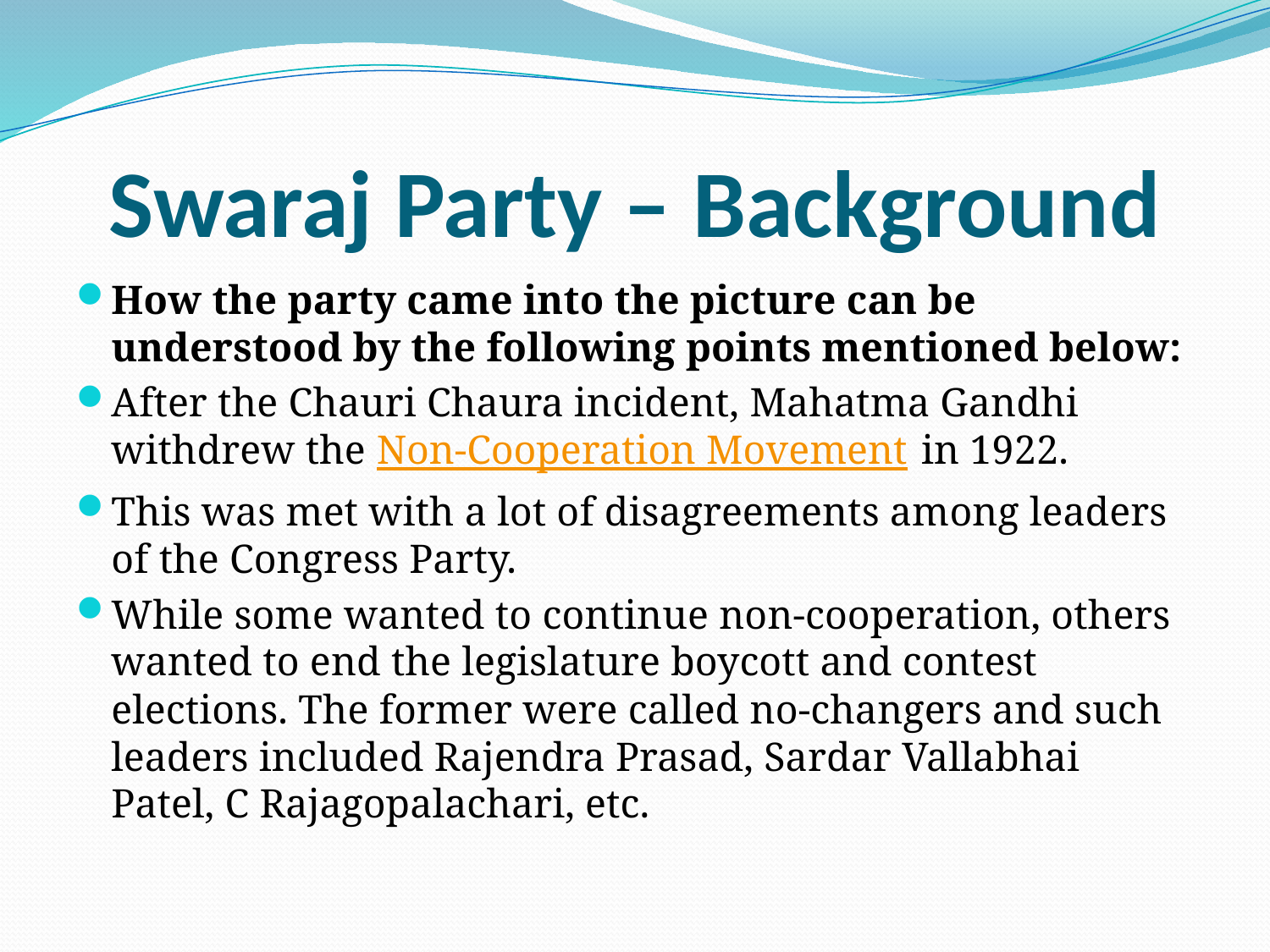

# Swaraj Party – Background
How the party came into the picture can be understood by the following points mentioned below:
After the Chauri Chaura incident, Mahatma Gandhi withdrew the Non-Cooperation Movement in 1922.
This was met with a lot of disagreements among leaders of the Congress Party.
While some wanted to continue non-cooperation, others wanted to end the legislature boycott and contest elections. The former were called no-changers and such leaders included Rajendra Prasad, Sardar Vallabhai Patel, C Rajagopalachari, etc.